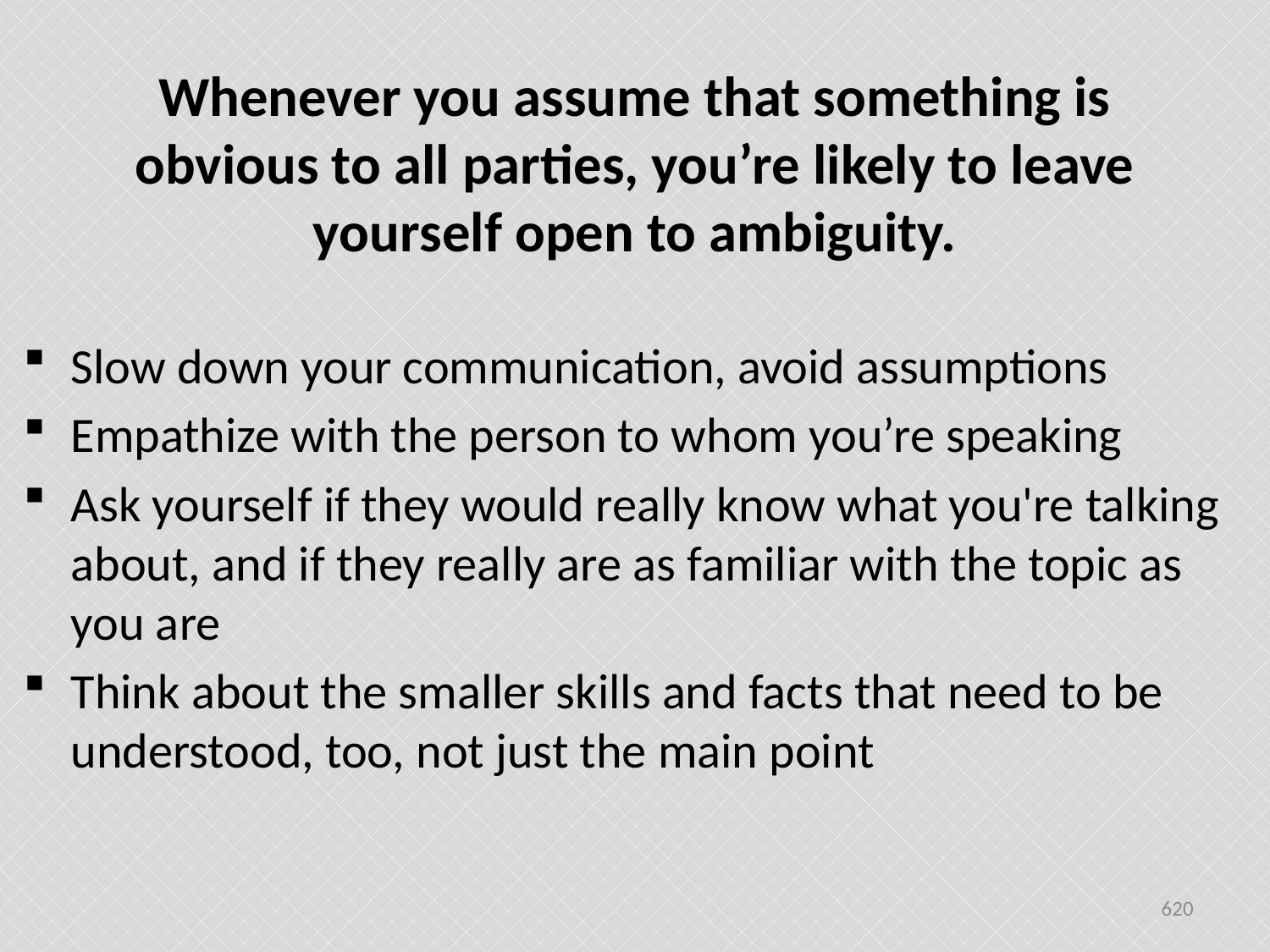

# Whenever you assume that something is obvious to all parties, you’re likely to leave yourself open to ambiguity.
Slow down your communication, avoid assumptions
Empathize with the person to whom you’re speaking
Ask yourself if they would really know what you're talking about, and if they really are as familiar with the topic as you are
Think about the smaller skills and facts that need to be understood, too, not just the main point
620